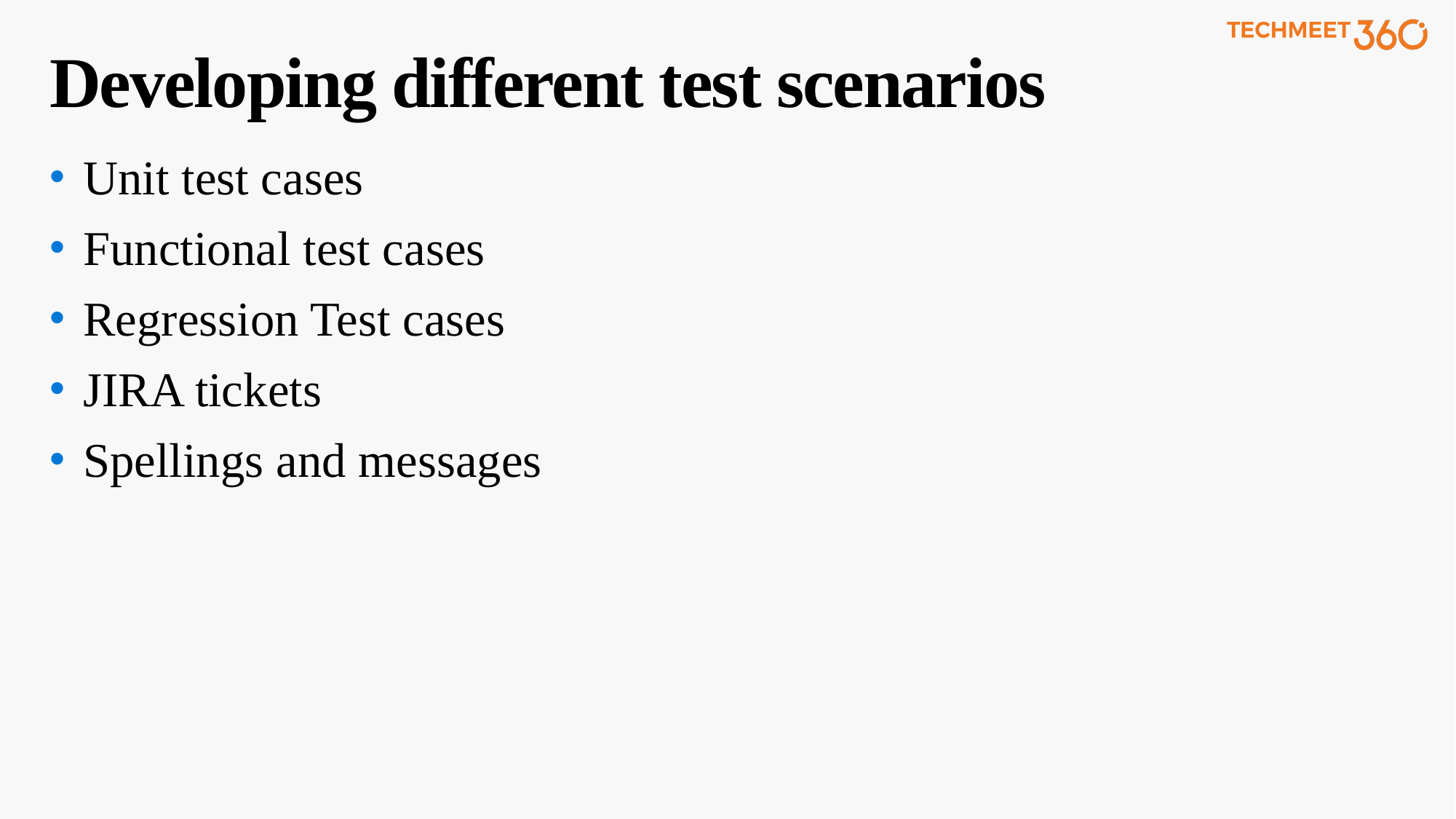

# Developing different test scenarios
Unit test cases
Functional test cases
Regression Test cases
JIRA tickets
Spellings and messages